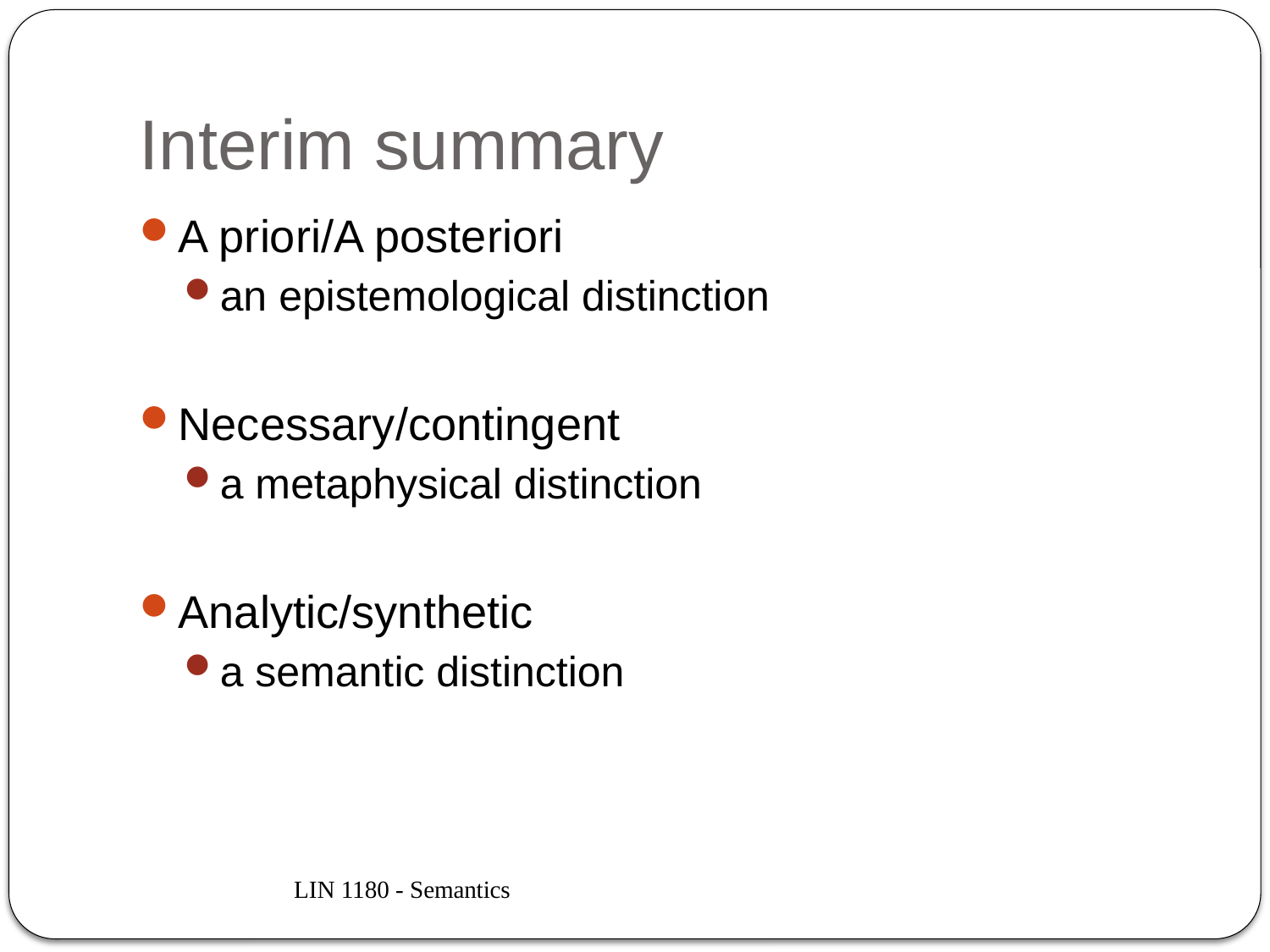

# Interim summary
A priori/A posteriori
an epistemological distinction

Necessary/contingent
a metaphysical distinction

Analytic/synthetic
a semantic distinction
LIN 1180 - Semantics